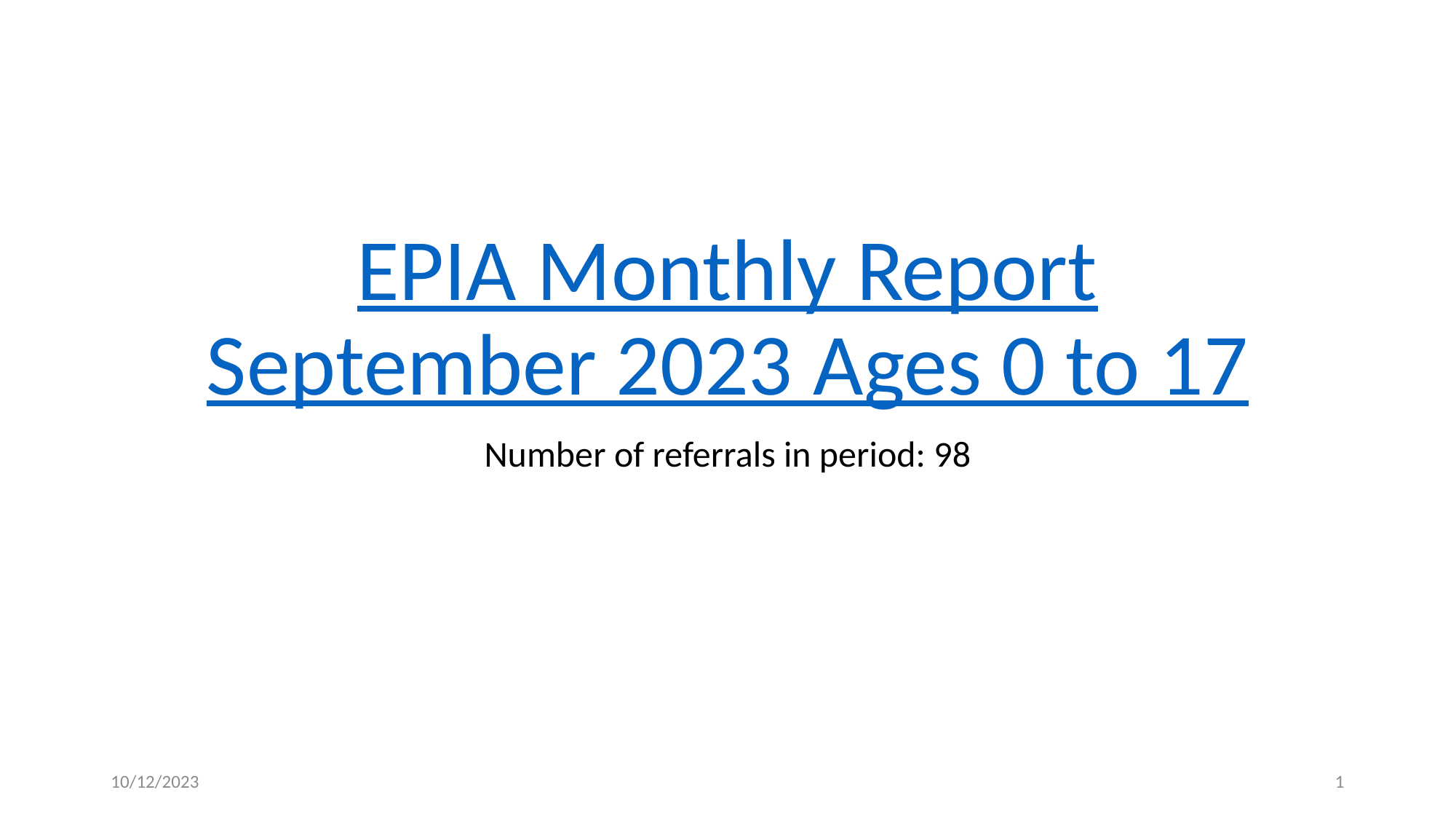

# EPIA Monthly Report September 2023 Ages 0 to 17
Number of referrals in period: 98
10/12/2023
1